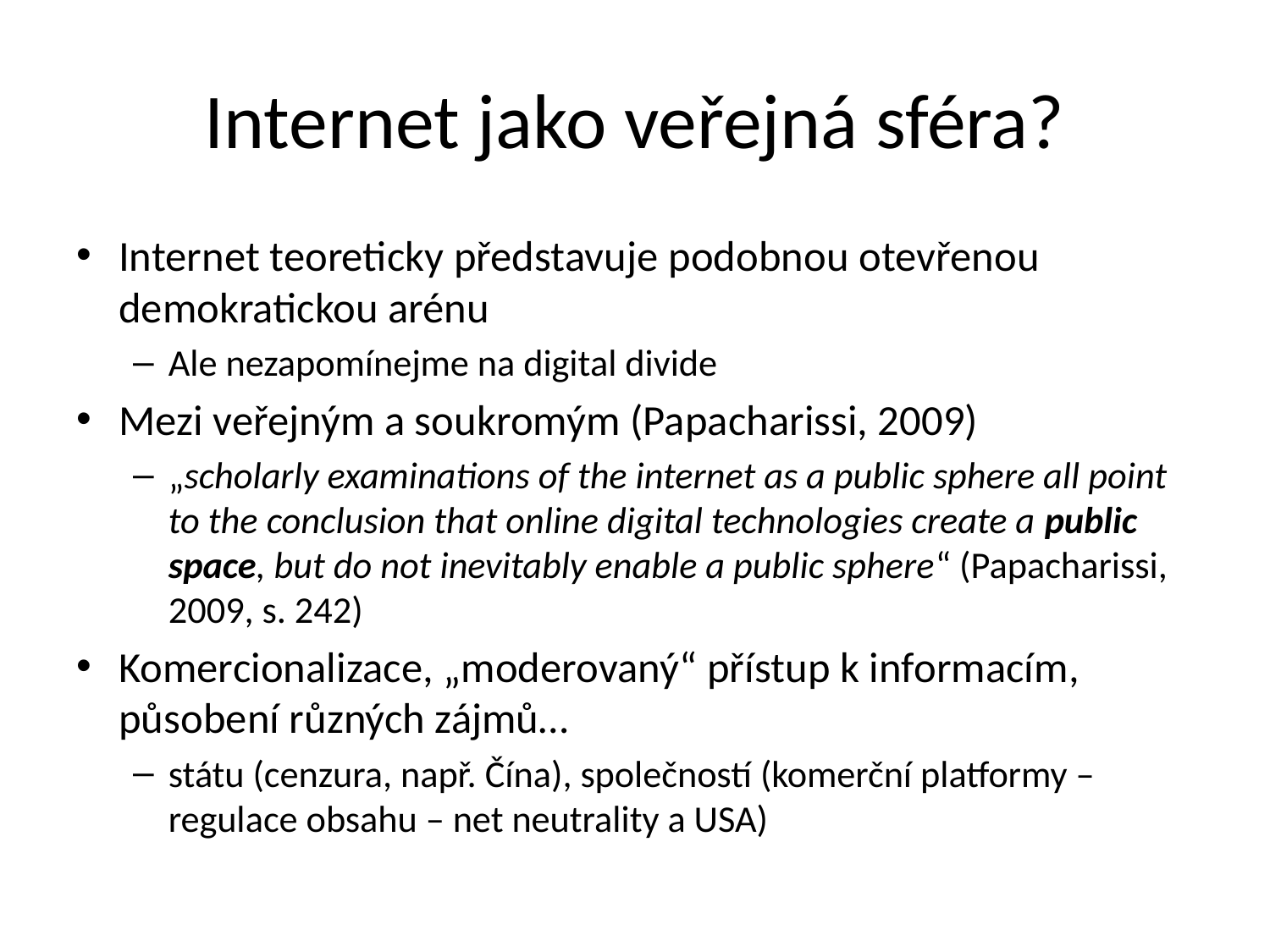

# Internet jako veřejná sféra?
Internet teoreticky představuje podobnou otevřenou demokratickou arénu
Ale nezapomínejme na digital divide
Mezi veřejným a soukromým (Papacharissi, 2009)
„scholarly examinations of the internet as a public sphere all point to the conclusion that online digital technologies create a public space, but do not inevitably enable a public sphere“ (Papacharissi, 2009, s. 242)
Komercionalizace, „moderovaný“ přístup k informacím, působení různých zájmů…
státu (cenzura, např. Čína), společností (komerční platformy – regulace obsahu – net neutrality a USA)